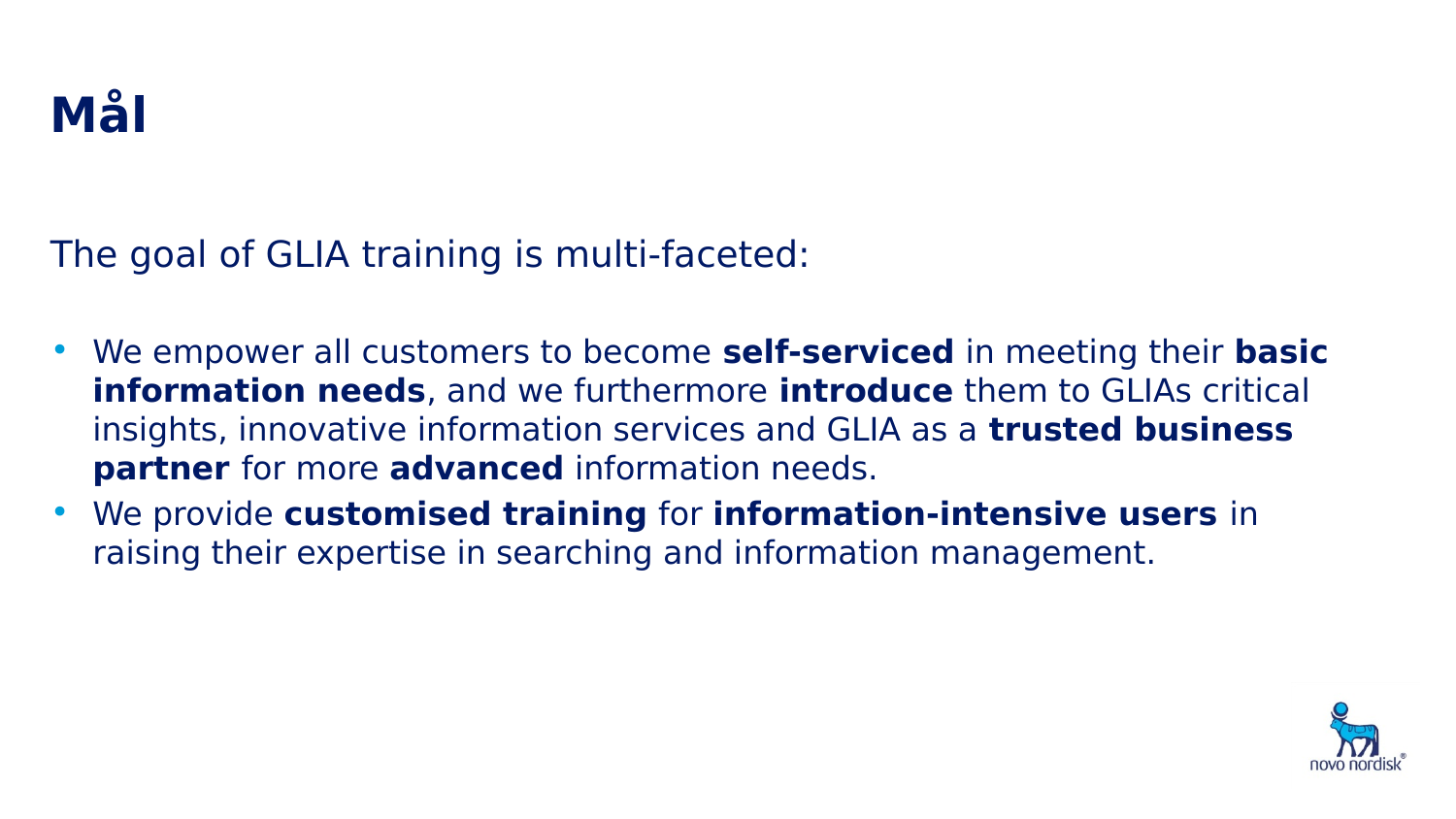

# Mål

The goal of GLIA training is multi-faceted:

We empower all customers to become self-serviced in meeting their basic information needs, and we furthermore introduce them to GLIAs critical insights, innovative information services and GLIA as a trusted business partner for more advanced information needs.
We provide customised training for information-intensive users in raising their expertise in searching and information management.